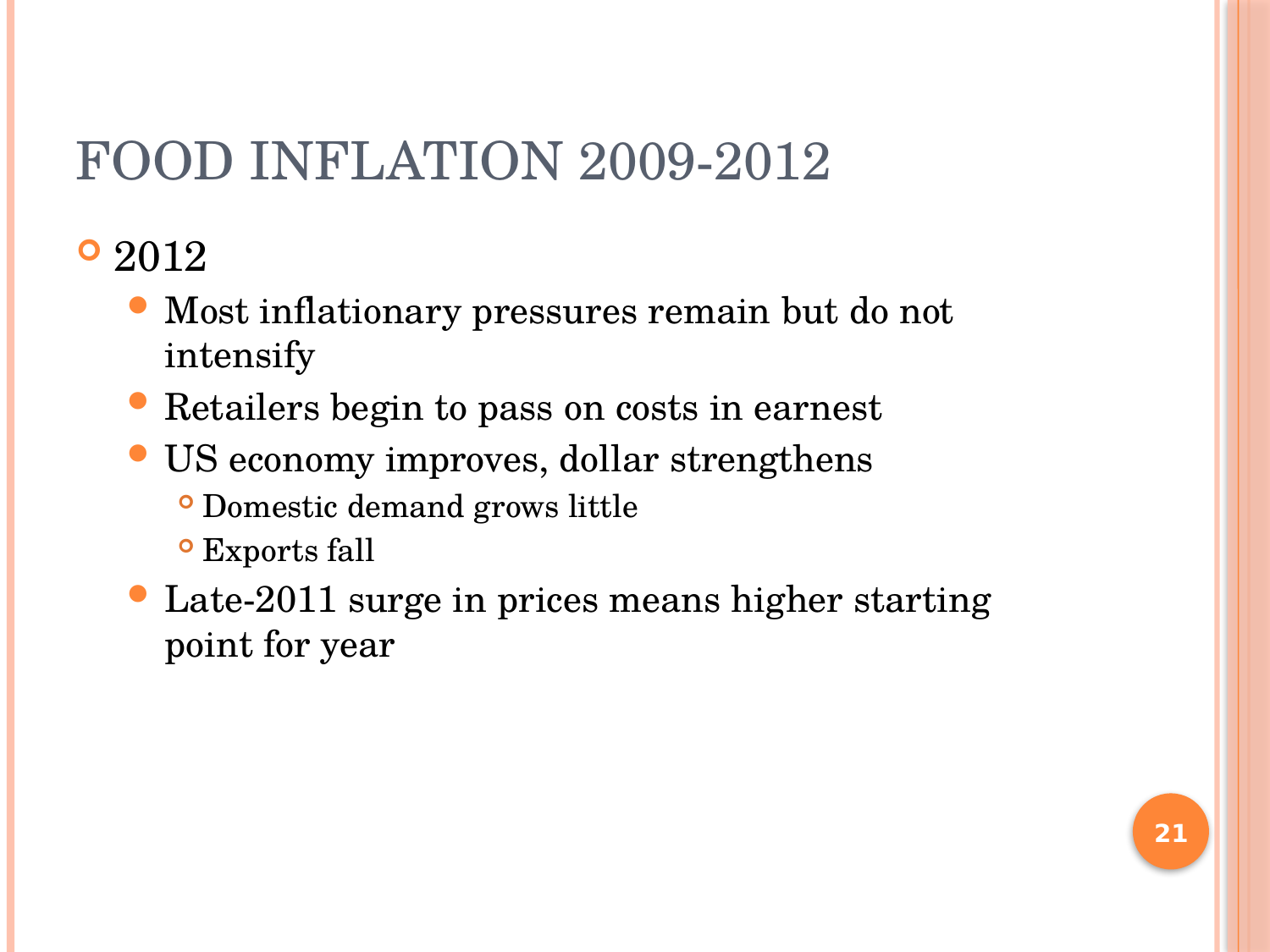

# Food Inflation 2009-2012
2012
Most inflationary pressures remain but do not intensify
Retailers begin to pass on costs in earnest
US economy improves, dollar strengthens
Domestic demand grows little
Exports fall
Late-2011 surge in prices means higher starting point for year

21